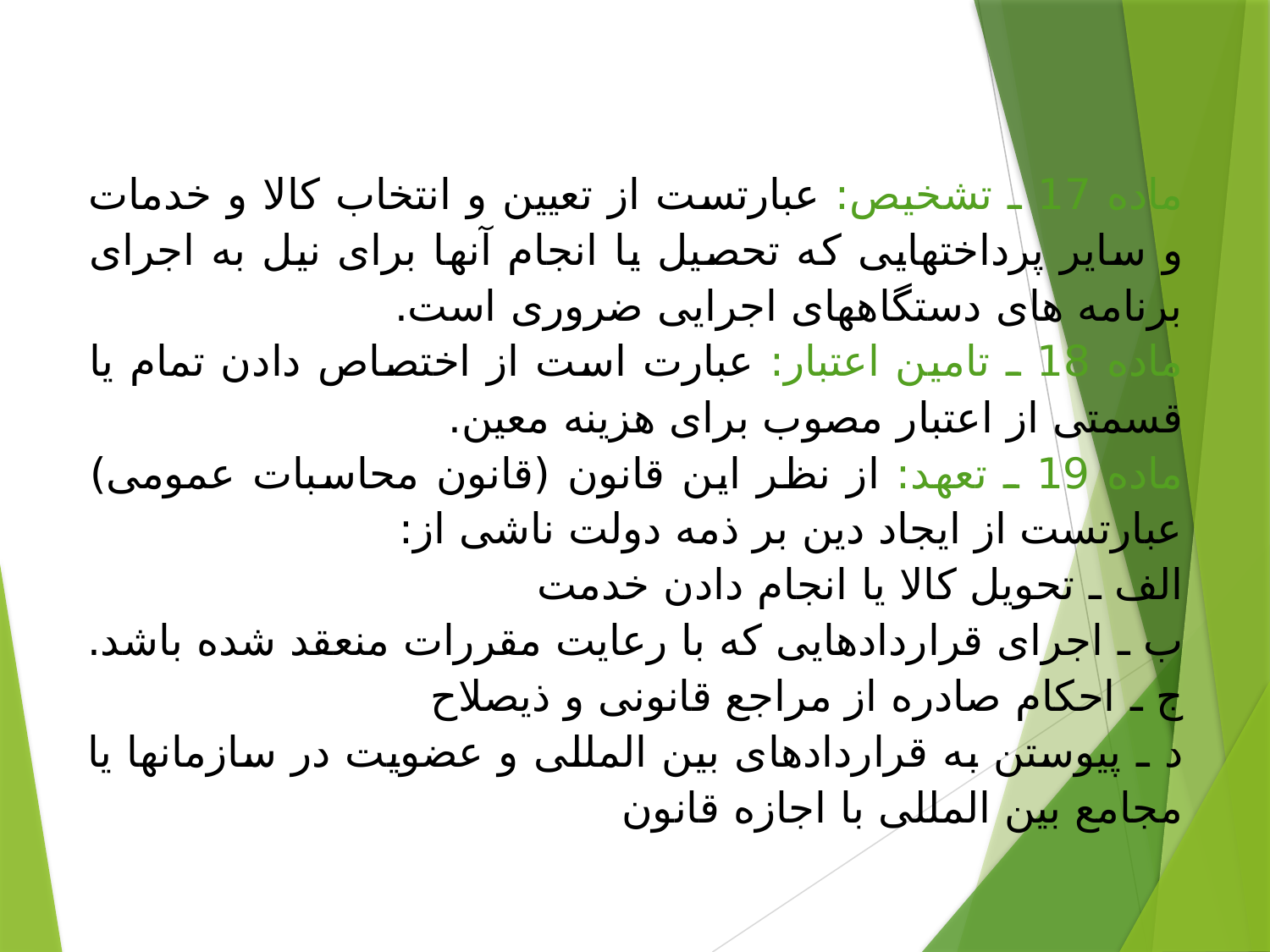

#
ماده 17 ـ تشخیص: عبارتست از تعیین و انتخاب کالا و خدمات و سایر پرداختهایی که تحصیل یا انجام آنها برای نیل به اجرای برنامه های دستگاههای اجرایی ضروری است.
ماده 18 ـ تامین اعتبار: عبارت است از اختصاص دادن تمام یا قسمتی از اعتبار مصوب برای هزینه معین.
ماده 19 ـ تعهد: از نظر این قانون (قانون محاسبات عمومی) عبارتست از ایجاد دین بر ذمه دولت ناشی از:
الف ـ تحویل کالا یا انجام دادن خدمت
ب ـ اجرای قراردادهایی که با رعایت مقررات منعقد شده باشد.
ج ـ احکام صادره از مراجع قانونی و ذیصلاح
د ـ پیوستن به قراردادهای بین المللی و عضویت در سازمانها یا مجامع بین المللی با اجازه قانون